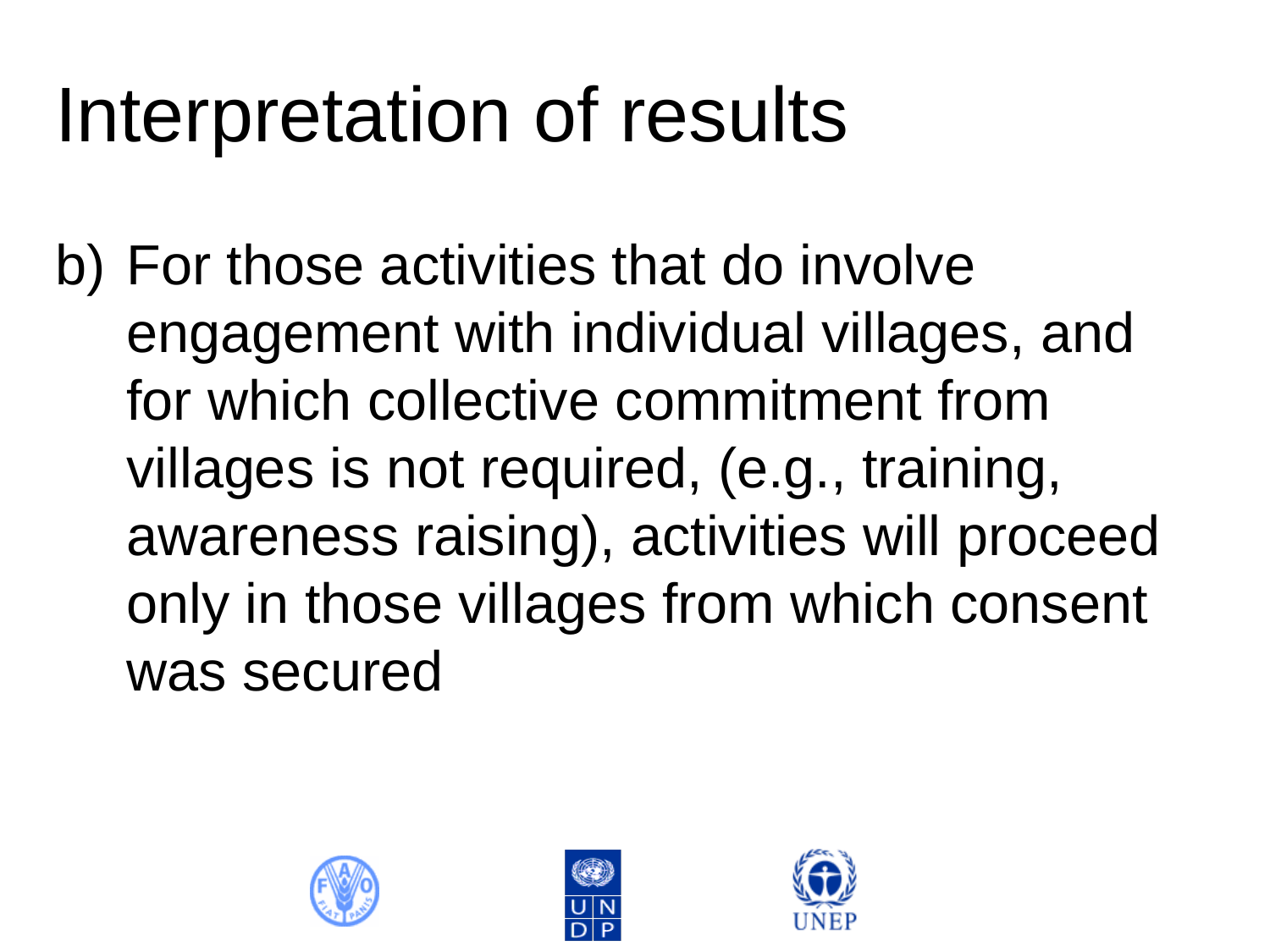

# Interpretation of results
For those activities that do involve engagement with individual villages, and for which collective commitment from villages is not required, (e.g., training, awareness raising), activities will proceed only in those villages from which consent was secured